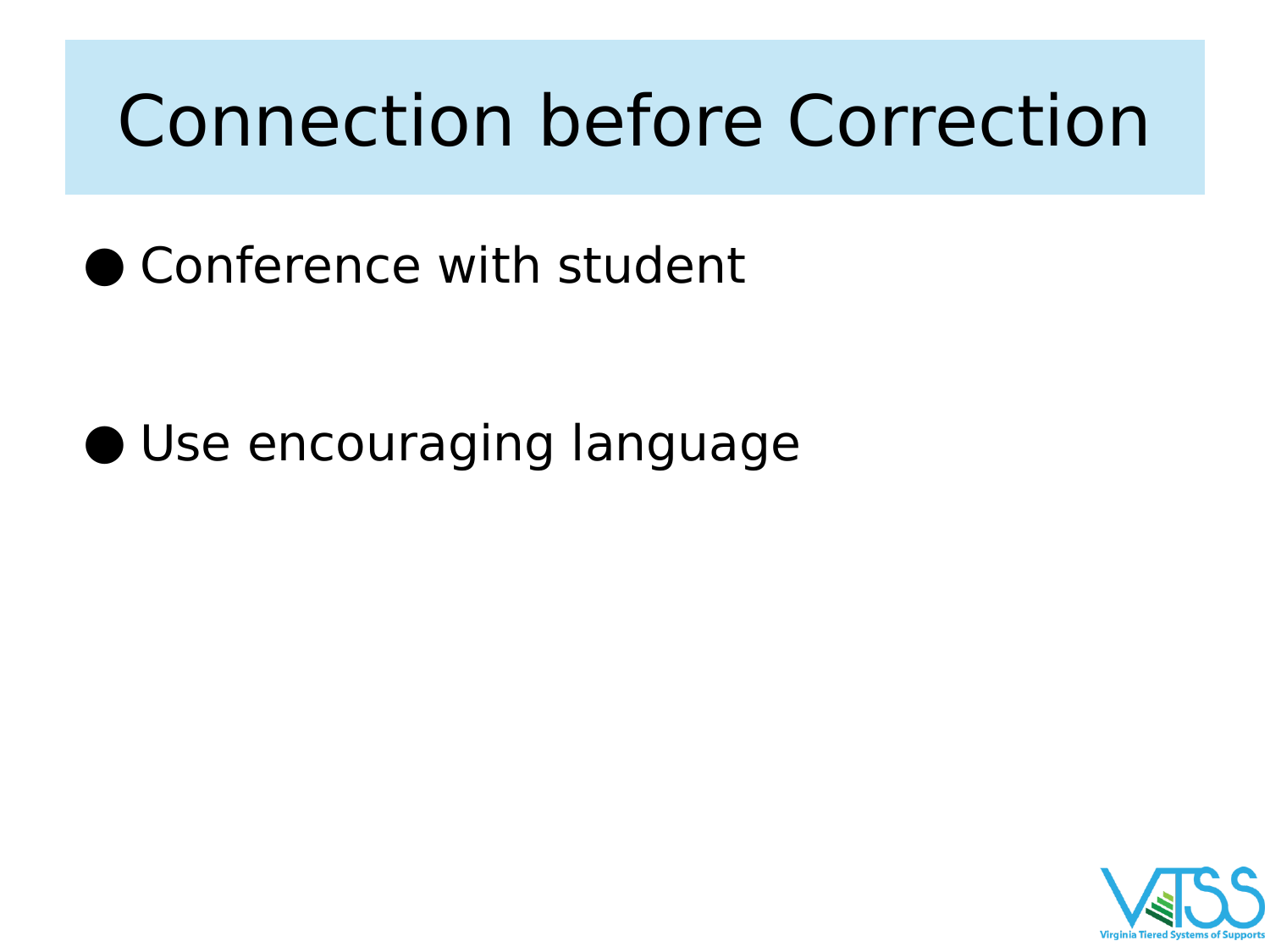

# Connection before Correction
Conference with student

Use encouraging language